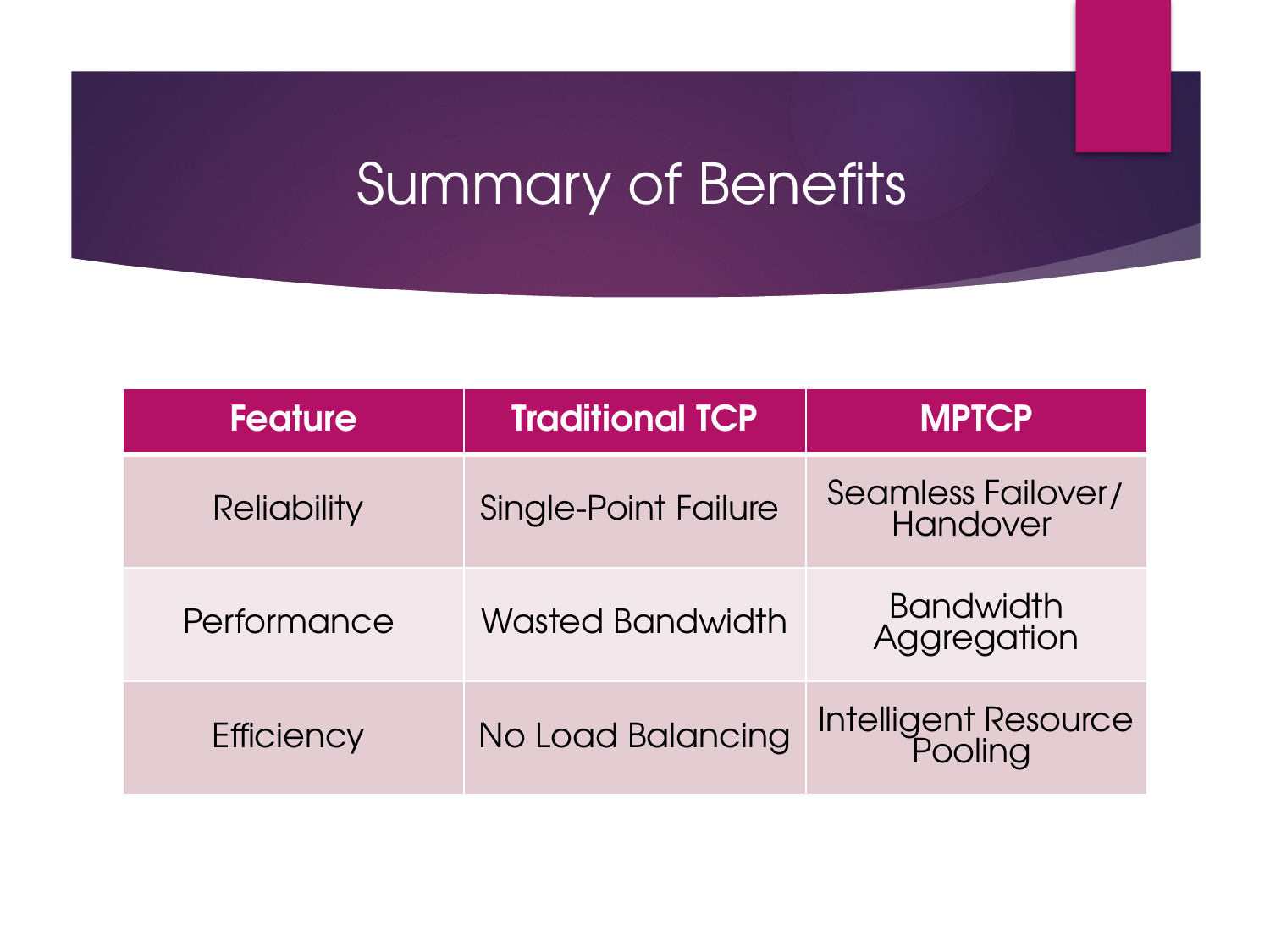

# Summary of Benefits
| Feature | Traditional TCP | MPTCP |
| --- | --- | --- |
| Reliability | Single-Point Failure | Seamless Failover/ Handover |
| Performance | Wasted Bandwidth | Bandwidth Aggregation |
| Efficiency | No Load Balancing | Intelligent Resource Pooling |